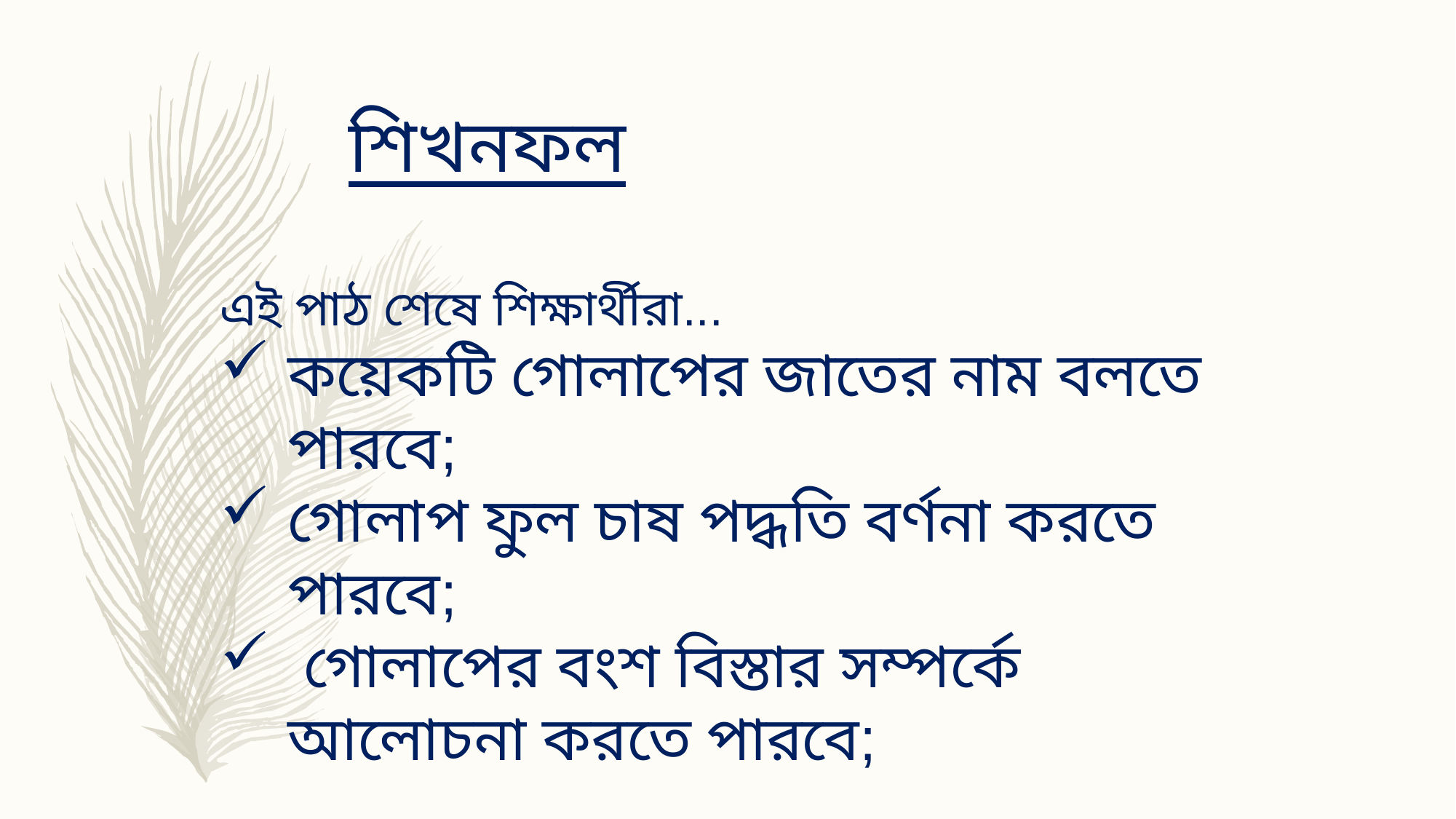

শিখনফল
এই পাঠ শেষে শিক্ষার্থীরা...
কয়েকটি গোলাপের জাতের নাম বলতে পারবে;
গোলাপ ফুল চাষ পদ্ধতি বর্ণনা করতে পারবে;
 গোলাপের বংশ বিস্তার সম্পর্কে আলোচনা করতে পারবে;